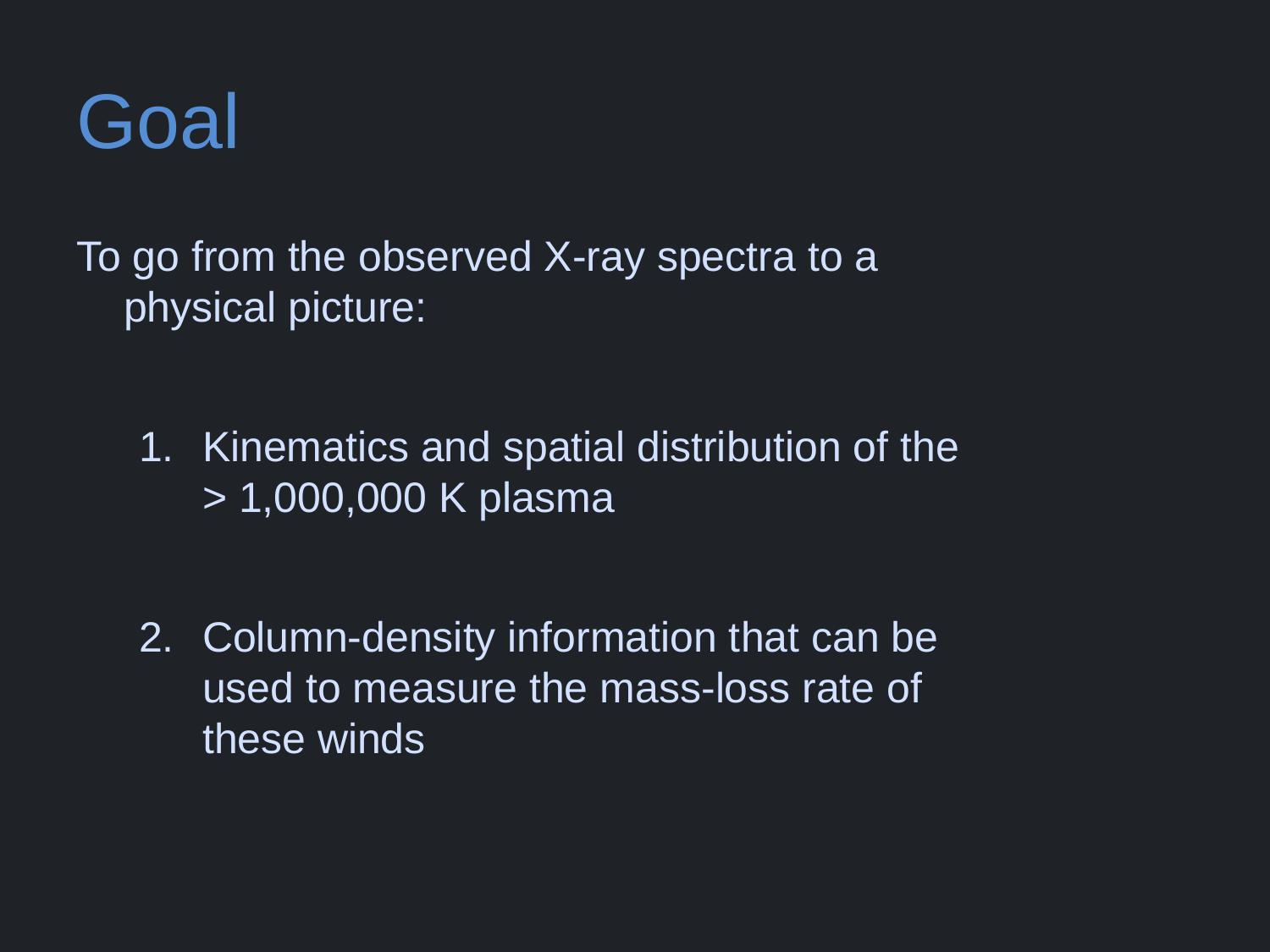

# Goal
To go from the observed X-ray spectra to a physical picture:

Kinematics and spatial distribution of the
> 1,000,000 K plasma

Column-density information that can be used to measure the mass-loss rate of these winds